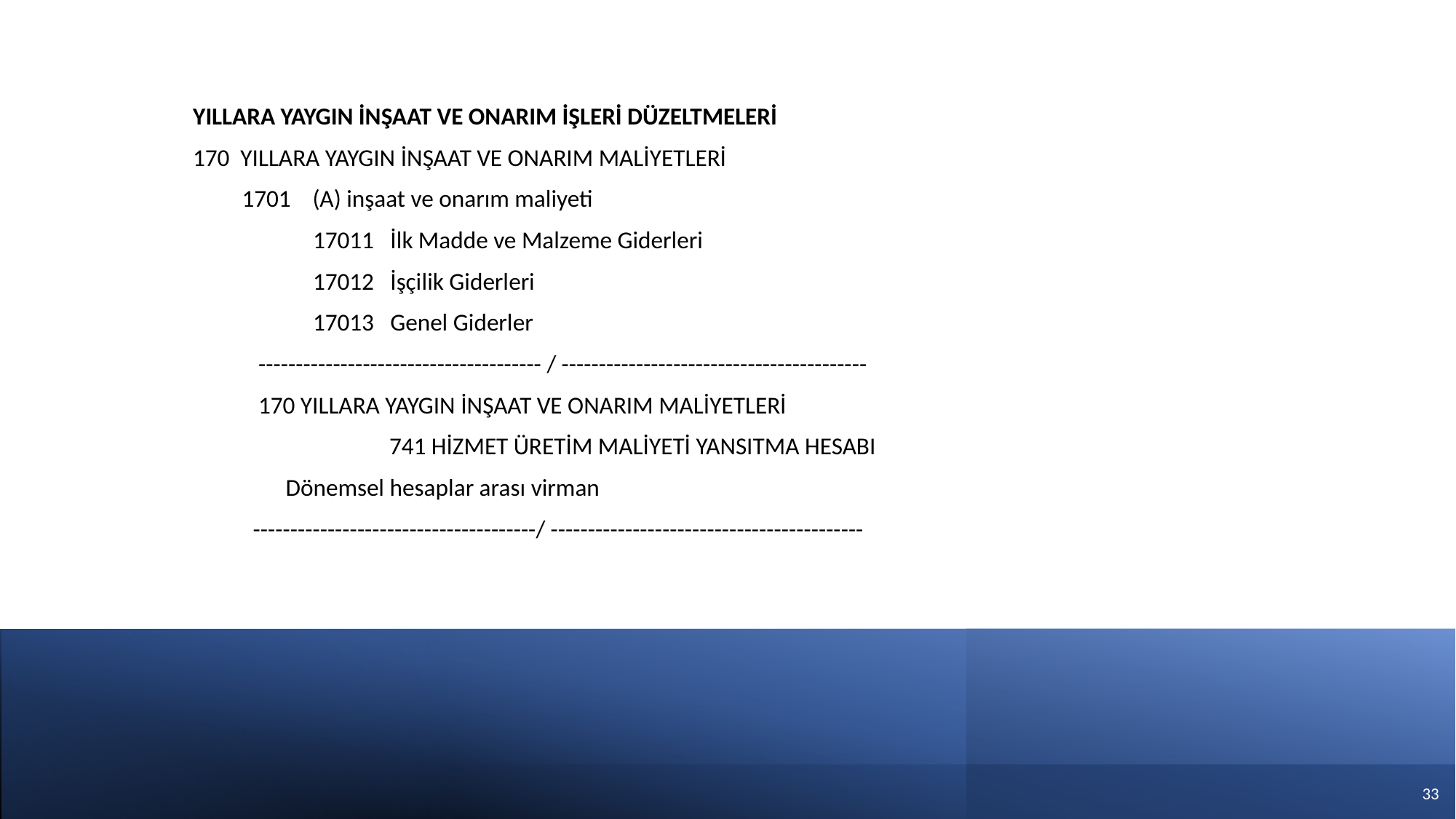

YILLARA YAYGIN İNŞAAT VE ONARIM İŞLERİ DÜZELTMELERİ
   170  YILLARA YAYGIN İNŞAAT VE ONARIM MALİYETLERİ
            1701    (A) inşaat ve onarım maliyeti
                         17011   İlk Madde ve Malzeme Giderleri
                         17012   İşçilik Giderleri
                         17013   Genel Giderler
               -------------------------------------- / -----------------------------------------
               170 YILLARA YAYGIN İNŞAAT VE ONARIM MALİYETLERİ
                                       741 HİZMET ÜRETİM MALİYETİ YANSITMA HESABI
                    Dönemsel hesaplar arası virman
              --------------------------------------/ ------------------------------------------

33